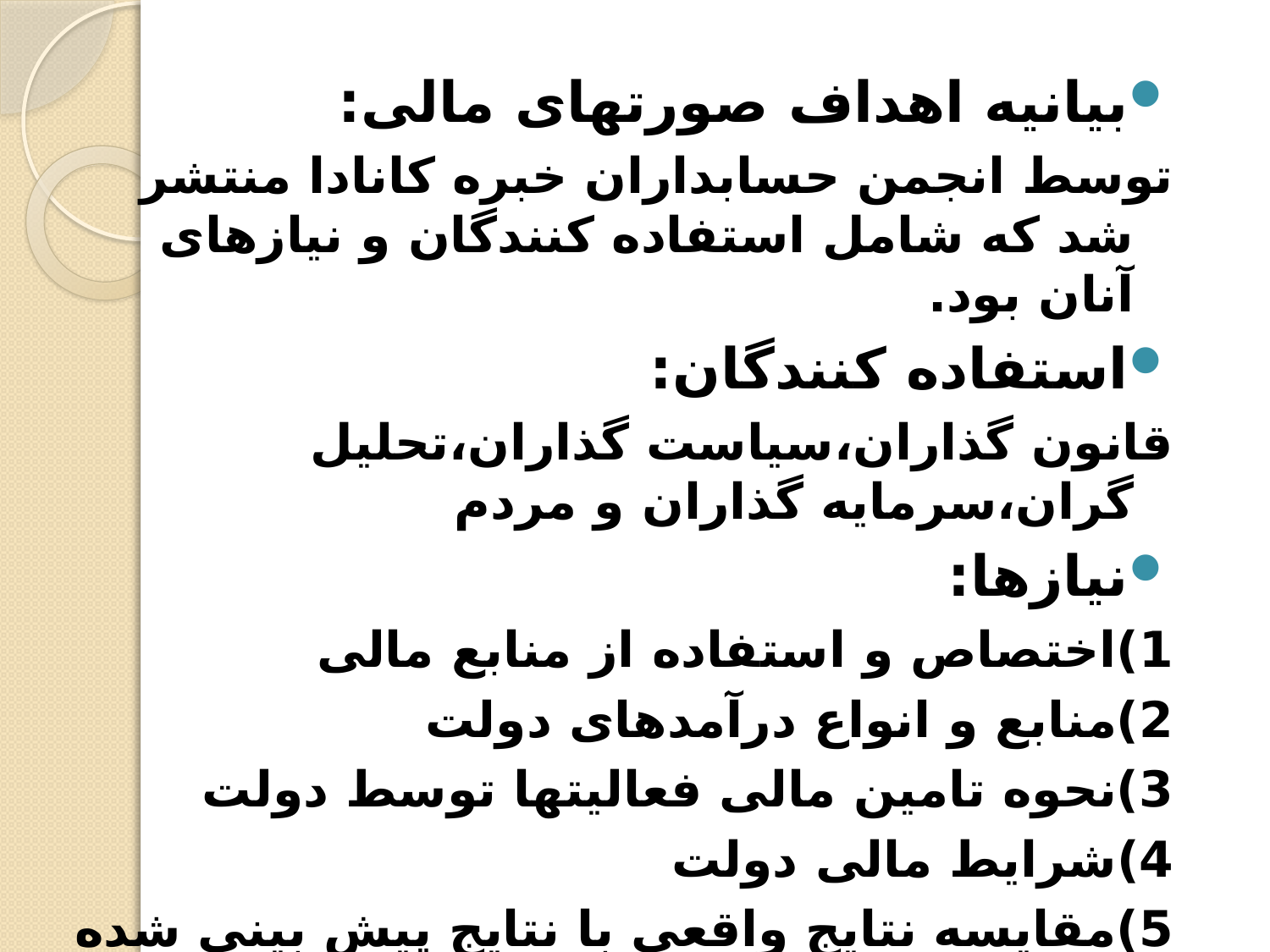

بیانیه اهداف صورتهای مالی:
توسط انجمن حسابداران خبره کانادا منتشر شد که شامل استفاده کنندگان و نیازهای آنان بود.
استفاده کنندگان:
قانون گذاران،سیاست گذاران،تحلیل گران،سرمایه گذاران و مردم
نیازها:
1)اختصاص و استفاده از منابع مالی
2)منابع و انواع درآمدهای دولت
3)نحوه تامین مالی فعالیتها توسط دولت
4)شرایط مالی دولت
5)مقایسه نتایج واقعی با نتایج پیش بینی شده و دورهای گذشته